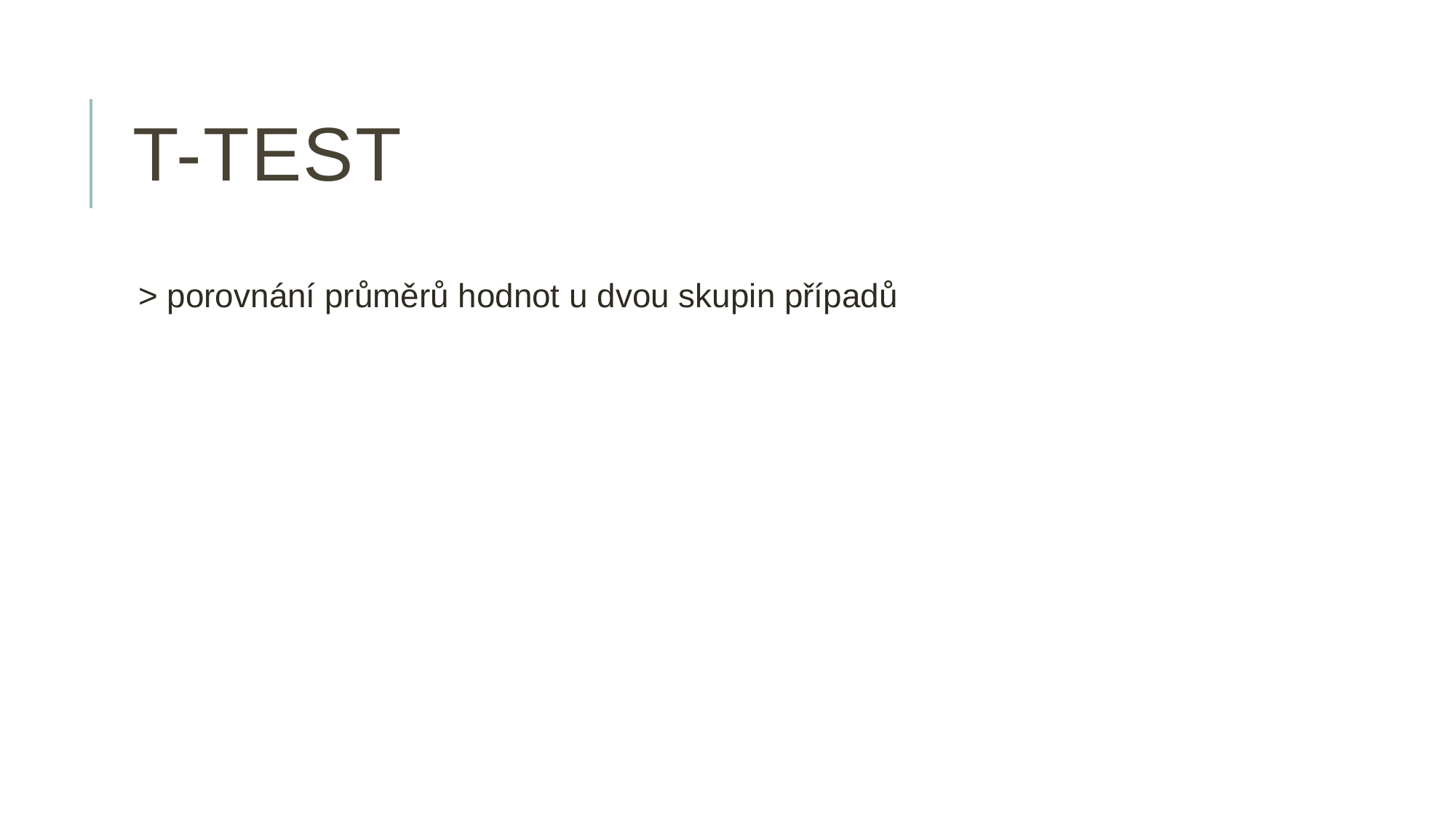

# T-TEST
> porovnání průměrů hodnot u dvou skupin případů